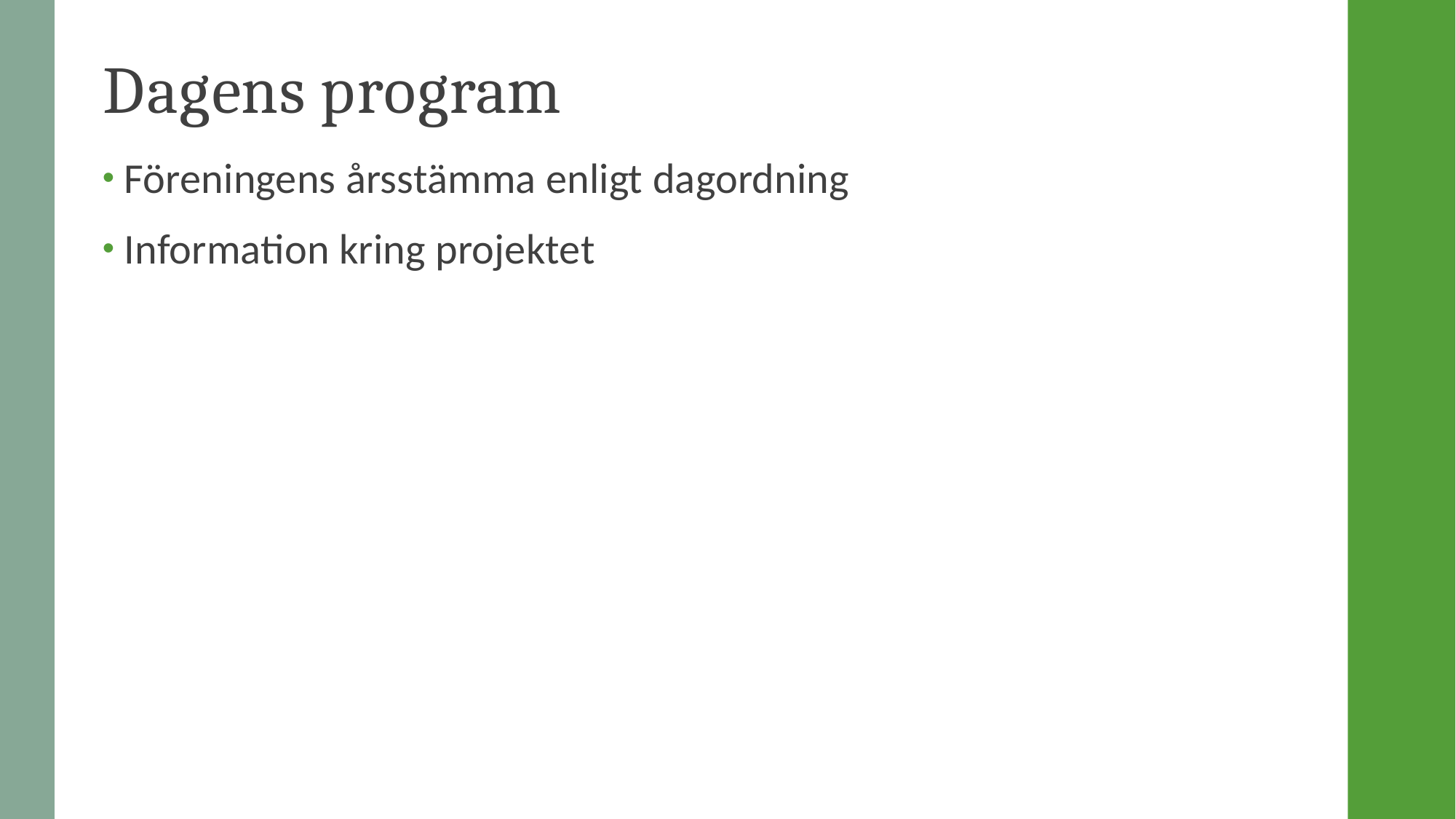

# Dagens program
Föreningens årsstämma enligt dagordning
Information kring projektet